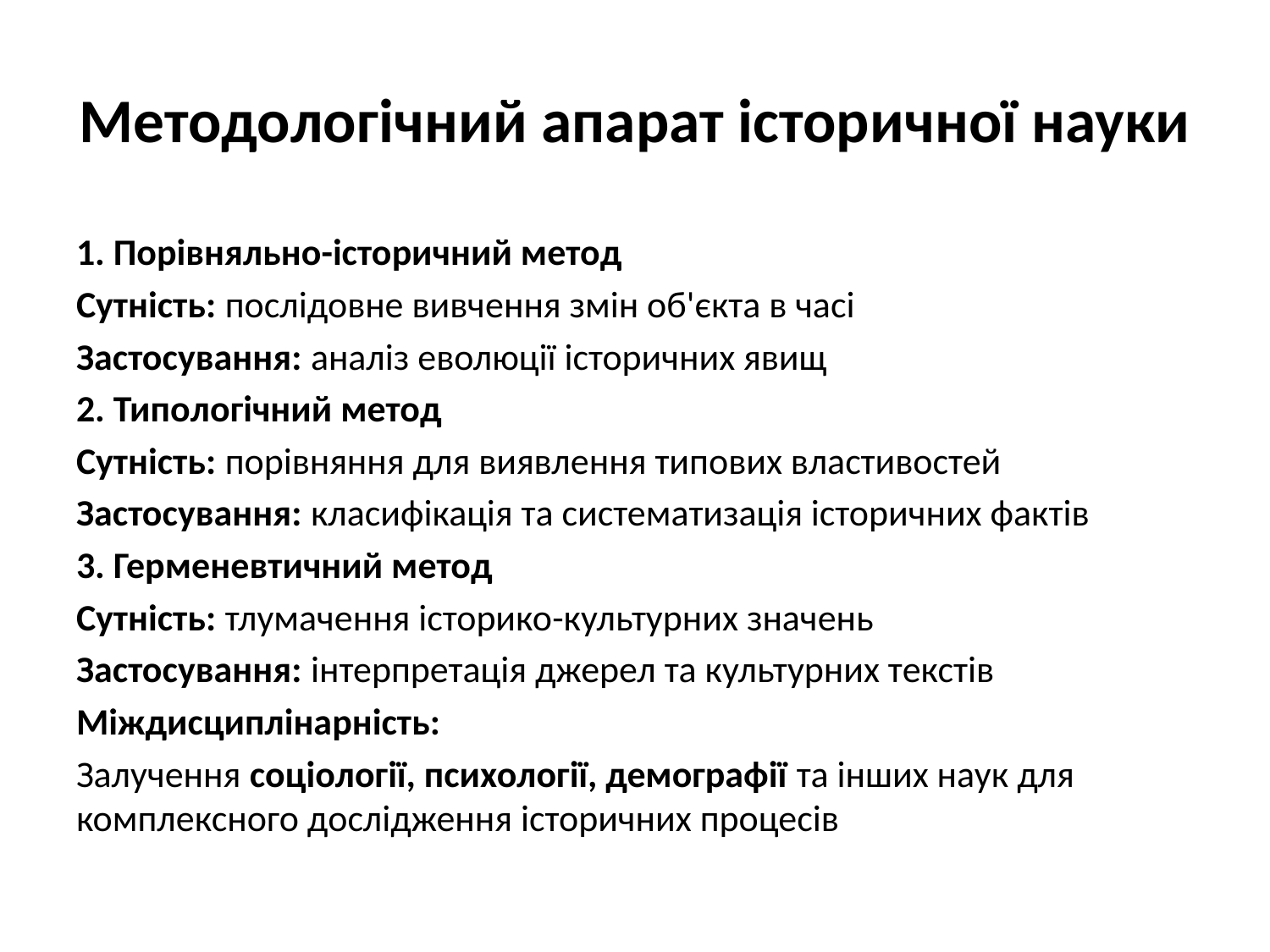

# Методологічний апарат історичної науки
1. Порівняльно-історичний метод
Сутність: послідовне вивчення змін об'єкта в часі
Застосування: аналіз еволюції історичних явищ
2. Типологічний метод
Сутність: порівняння для виявлення типових властивостей
Застосування: класифікація та систематизація історичних фактів
3. Герменевтичний метод
Сутність: тлумачення історико-культурних значень
Застосування: інтерпретація джерел та культурних текстів
Міждисциплінарність:
Залучення соціології, психології, демографії та інших наук для комплексного дослідження історичних процесів